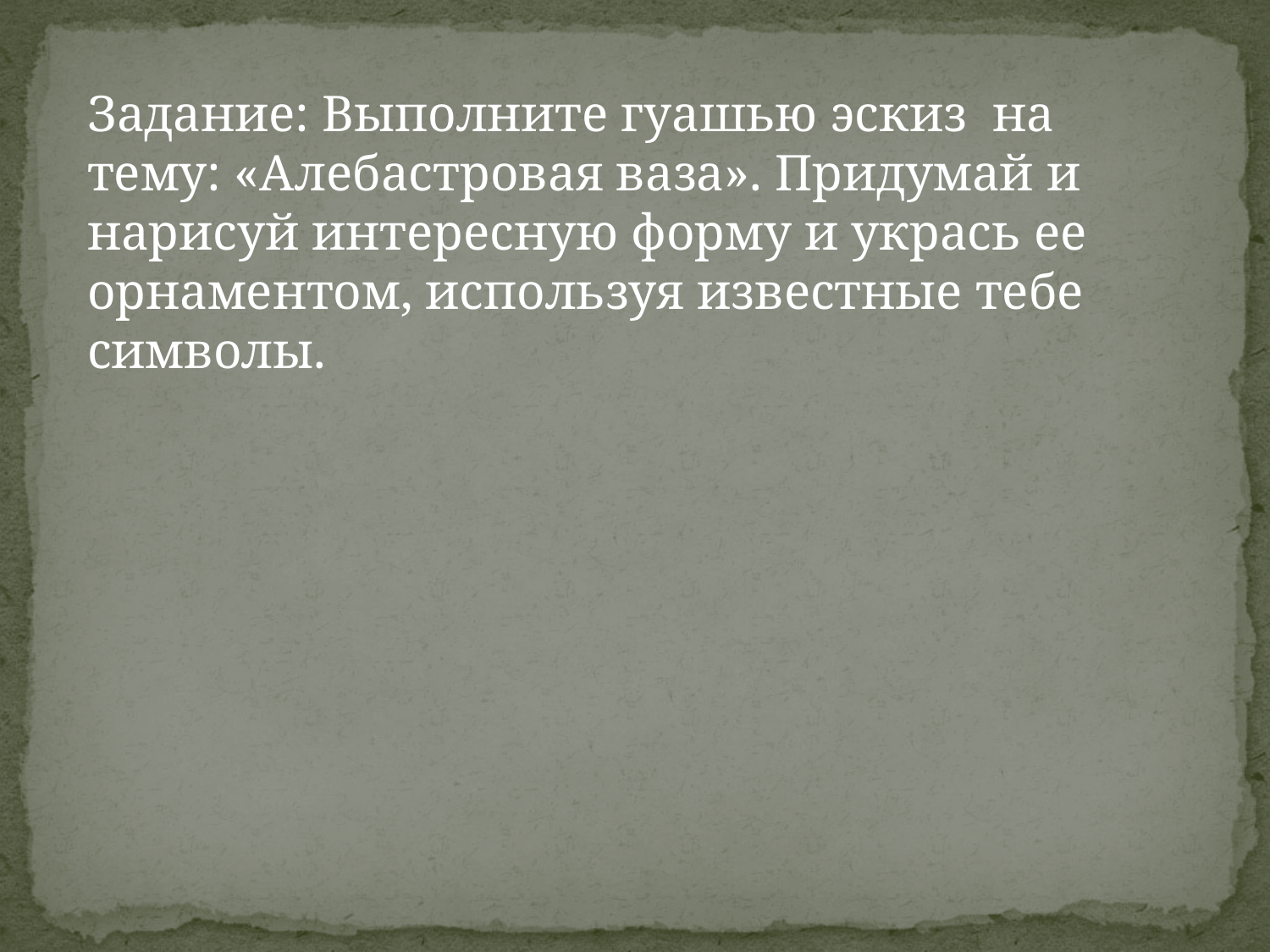

Задание: Выполните гуашью эскиз  на тему: «Алебастровая ваза». Придумай и нарисуй интересную форму и укрась ее орнаментом, используя известные тебе символы.